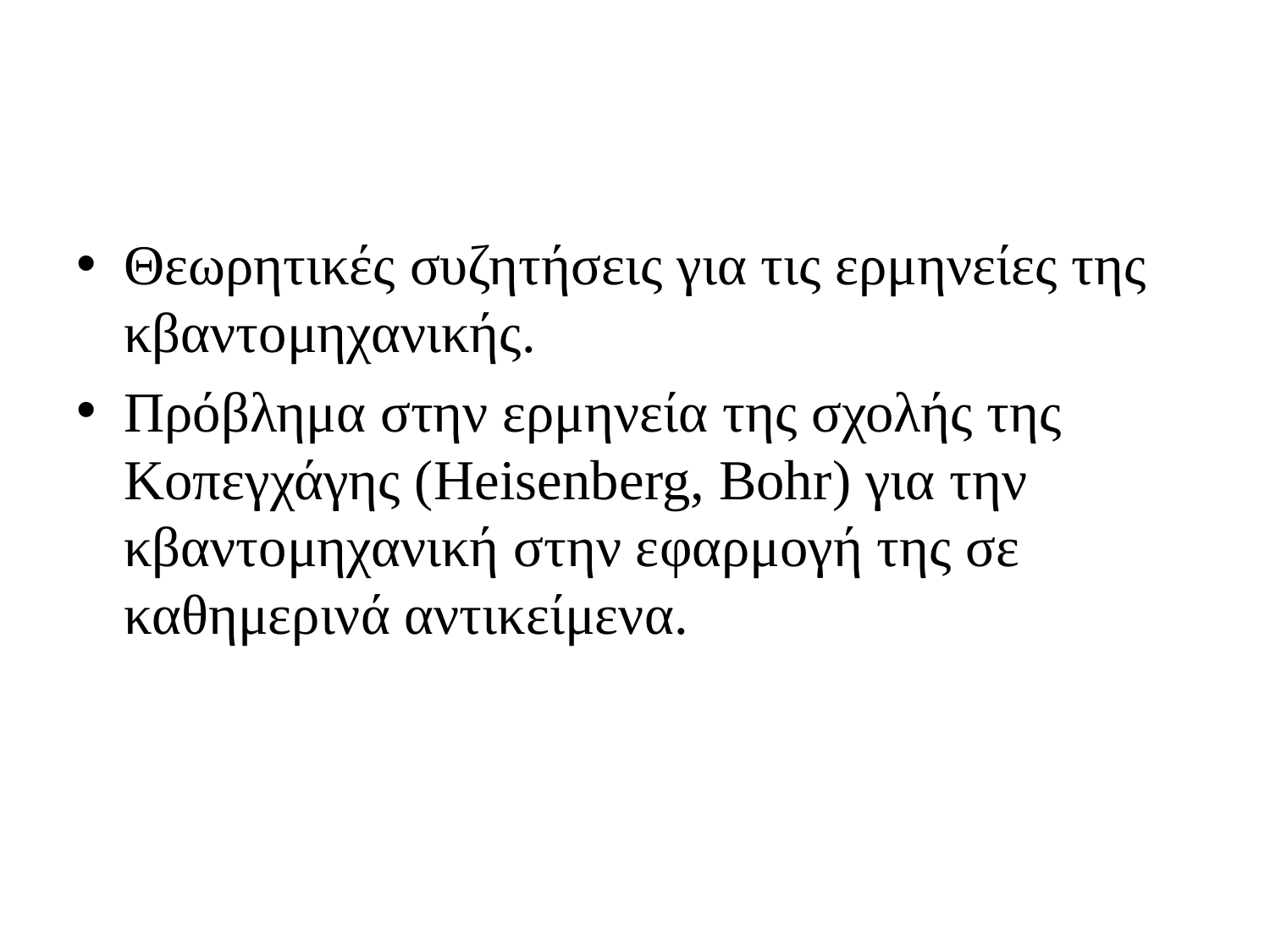

#
Θεωρητικές συζητήσεις για τις ερμηνείες της κβαντομηχανικής.
Πρόβλημα στην ερμηνεία της σχολής της Κοπεγχάγης (Heisenberg, Bohr) για την κβαντομηχανική στην εφαρμογή της σε καθημερινά αντικείμενα.